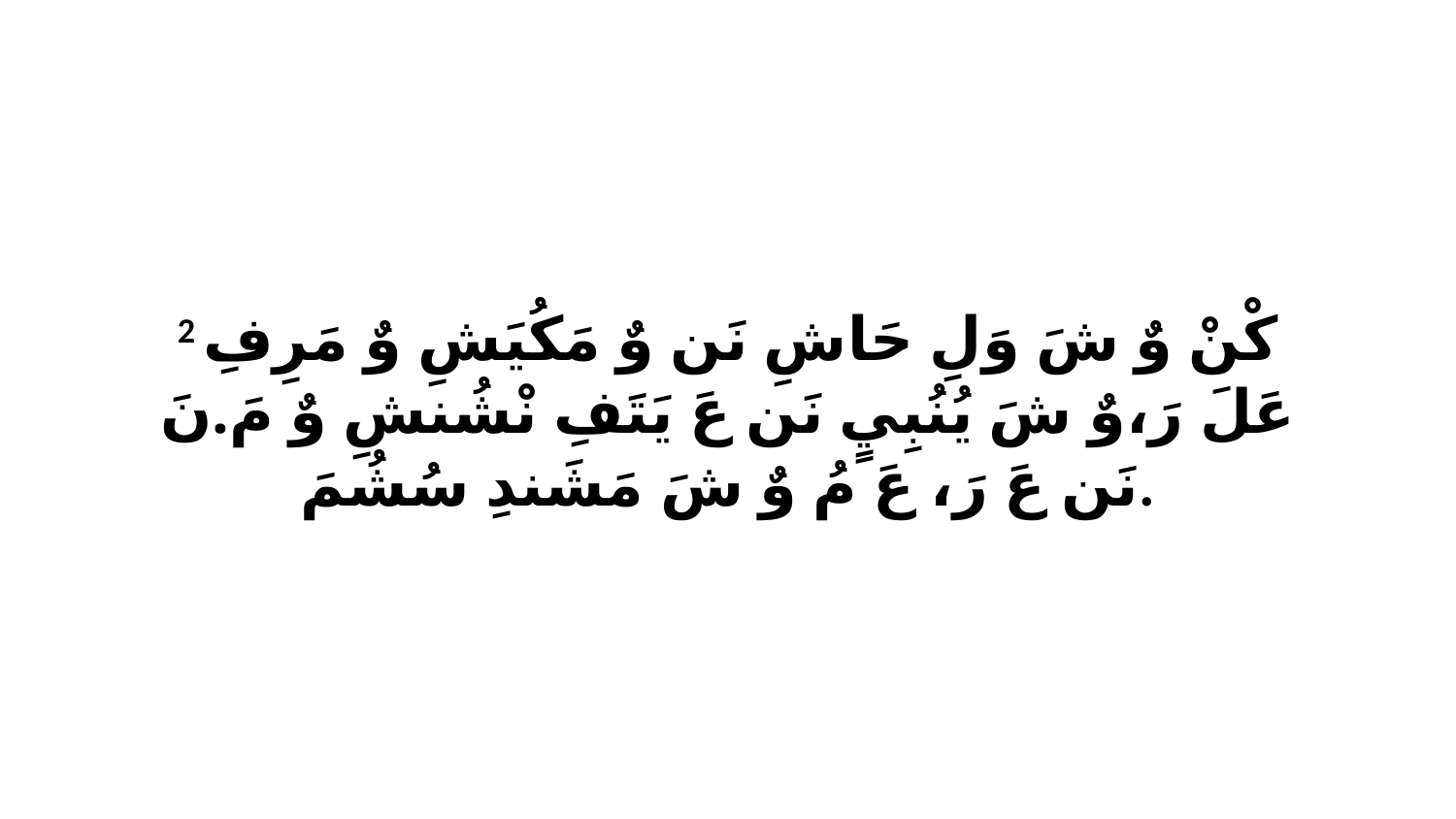

2 كْنْ وٌ شَ وَلِ حَاشِ نَن وٌ مَكُيَشِ وٌ مَرِفِ عَلَ رَ،وٌ شَ يُنُبِيٍ نَن عَ يَتَفِ نْشُنشِ وٌ مَ.نَ نَن عَ رَ، عَ مُ وٌ شَ مَشَندِ سُشُمَ.